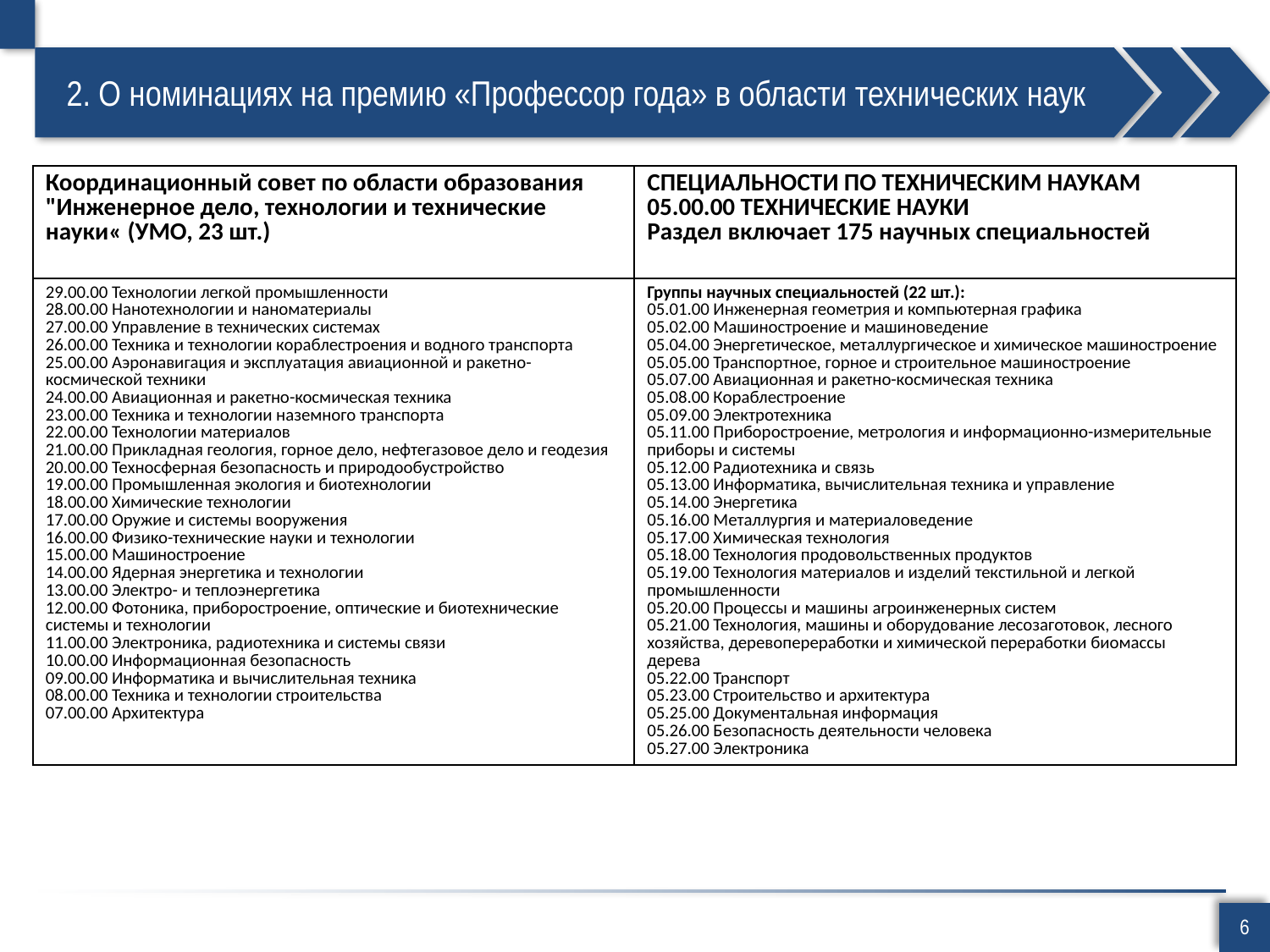

# 2. О номинациях на премию «Профессор года» в области технических наук
| Координационный совет по области образования "Инженерное дело, технологии и технические науки« (УМО, 23 шт.) | СПЕЦИАЛЬНОСТИ ПО ТЕХНИЧЕСКИМ НАУКАМ 05.00.00 ТЕХНИЧЕСКИЕ НАУКИ Раздел включает 175 научных специальностей |
| --- | --- |
| 29.00.00 Технологии легкой промышленности 28.00.00 Нанотехнологии и наноматериалы 27.00.00 Управление в технических системах 26.00.00 Техника и технологии кораблестроения и водного транспорта 25.00.00 Аэронавигация и эксплуатация авиационной и ракетно-космической техники 24.00.00 Авиационная и ракетно-космическая техника 23.00.00 Техника и технологии наземного транспорта 22.00.00 Технологии материалов 21.00.00 Прикладная геология, горное дело, нефтегазовое дело и геодезия 20.00.00 Техносферная безопасность и природообустройство 19.00.00 Промышленная экология и биотехнологии 18.00.00 Химические технологии 17.00.00 Оружие и системы вооружения 16.00.00 Физико-технические науки и технологии 15.00.00 Машиностроение 14.00.00 Ядерная энергетика и технологии 13.00.00 Электро- и теплоэнергетика 12.00.00 Фотоника, приборостроение, оптические и биотехнические системы и технологии 11.00.00 Электроника, радиотехника и системы связи 10.00.00 Информационная безопасность 09.00.00 Информатика и вычислительная техника 08.00.00 Техника и технологии строительства 07.00.00 Архитектура | Группы научных специальностей (22 шт.): 05.01.00 Инженерная геометрия и компьютерная графика 05.02.00 Машиностроение и машиноведение 05.04.00 Энергетическое, металлургическое и химическое машиностроение 05.05.00 Транспортное, горное и строительное машиностроение 05.07.00 Авиационная и ракетно-космическая техника 05.08.00 Кораблестроение 05.09.00 Электротехника 05.11.00 Приборостроение, метрология и информационно-измерительные приборы и системы 05.12.00 Радиотехника и связь 05.13.00 Информатика, вычислительная техника и управление 05.14.00 Энергетика 05.16.00 Металлургия и материаловедение 05.17.00 Химическая технология 05.18.00 Технология продовольственных продуктов 05.19.00 Технология материалов и изделий текстильной и легкой промышленности 05.20.00 Процессы и машины агроинженерных систем 05.21.00 Технология, машины и оборудование лесозаготовок, лесного хозяйства, деревопереработки и химической переработки биомассы дерева 05.22.00 Транспорт 05.23.00 Строительство и архитектура 05.25.00 Документальная информация 05.26.00 Безопасность деятельности человека 05.27.00 Электроника |
6